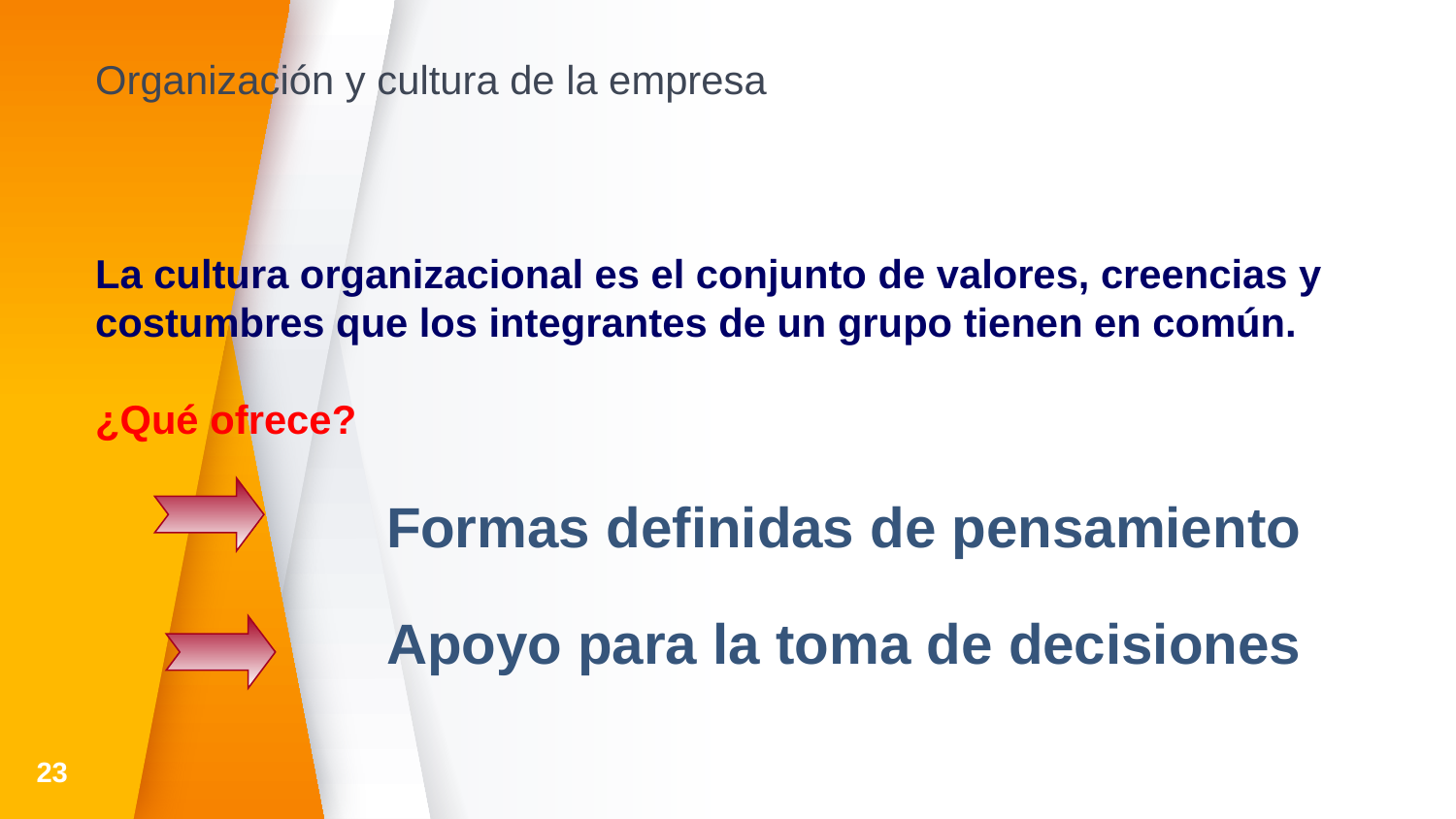

Organización y cultura de la empresa

La cultura organizacional es el conjunto de valores, creencias y costumbres que los integrantes de un grupo tienen en común.

¿Qué ofrece?

		Formas definidas de pensamiento

		Apoyo para la toma de decisiones

23